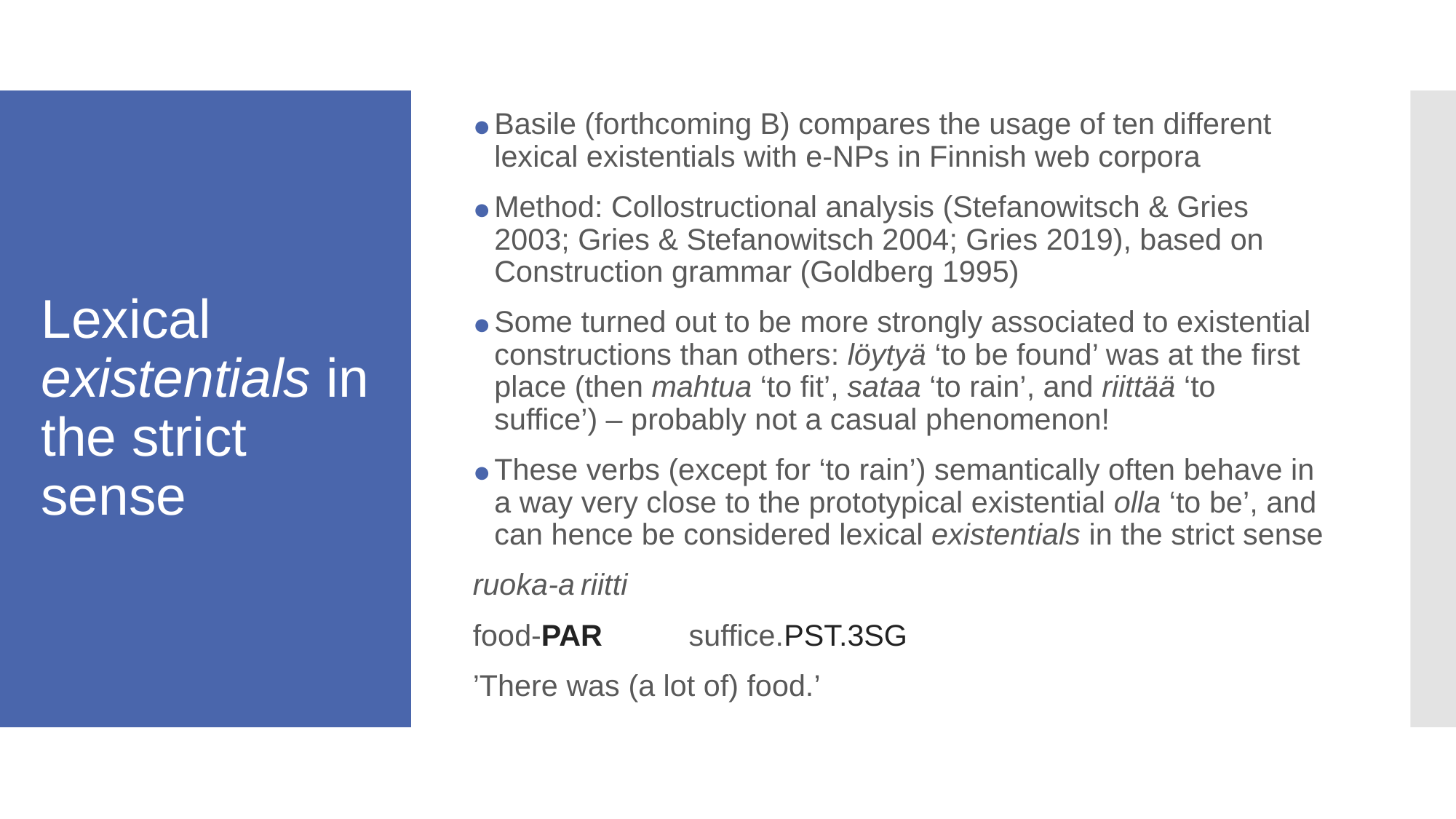

Basile (forthcoming B) compares the usage of ten different lexical existentials with e-NPs in Finnish web corpora
Method: Collostructional analysis (Stefanowitsch & Gries 2003; Gries & Stefanowitsch 2004; Gries 2019), based on Construction grammar (Goldberg 1995)
Some turned out to be more strongly associated to existential constructions than others: löytyä ‘to be found’ was at the first place (then mahtua ‘to fit’, sataa ‘to rain’, and riittää ‘to suffice’) – probably not a casual phenomenon!
These verbs (except for ‘to rain’) semantically often behave in a way very close to the prototypical existential olla ‘to be’, and can hence be considered lexical existentials in the strict sense
ruoka-a		riitti
food-par	suffice.pst.3sg
’There was (a lot of) food.’

# Lexical existentials in the strict sense